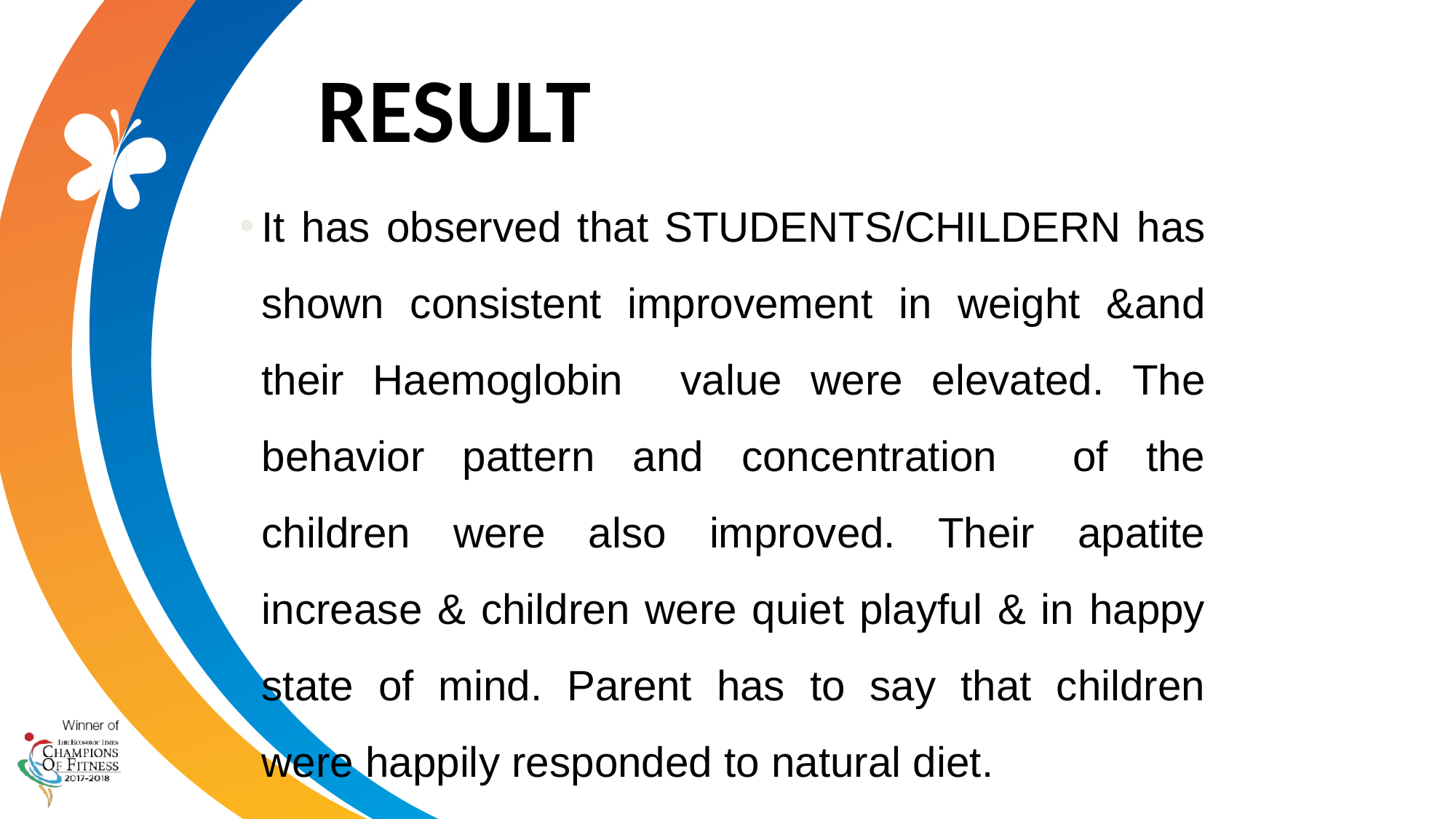

# RESULT
It has observed that STUDENTS/CHILDERN has shown consistent improvement in weight &and their Haemoglobin  value were elevated. The behavior pattern and concentration  of the children were also improved. Their apatite increase & children were quiet playful & in happy state of mind. Parent has to say that children were happily responded to natural diet.